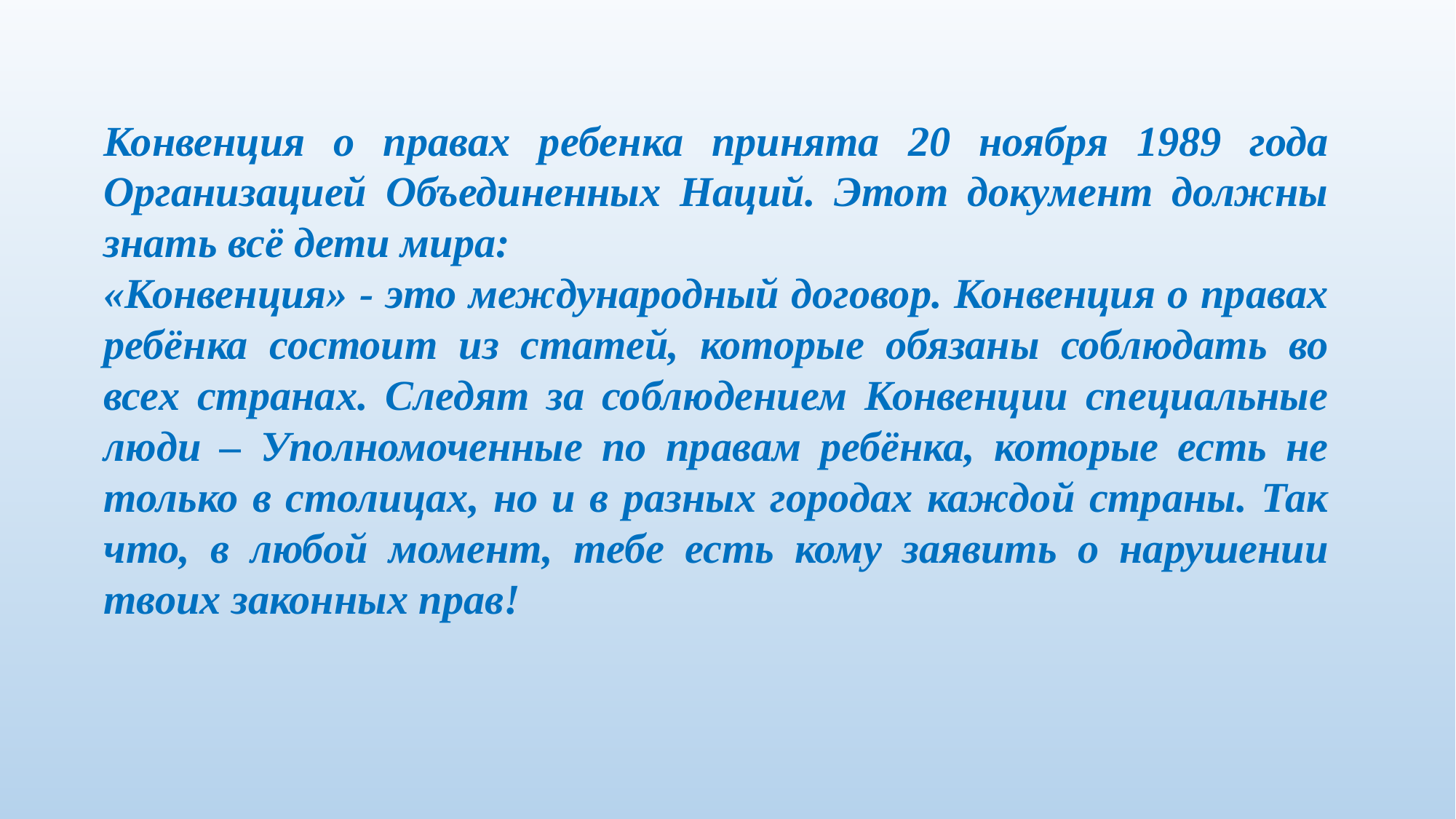

Конвенция о правах ребенка принята 20 ноября 1989 года Организацией Объединенных Наций. Этот документ должны знать всё дети мира:
«Конвенция» - это международный договор. Конвенция о правах ребёнка состоит из статей, которые обязаны соблюдать во всех странах. Следят за соблюдением Конвенции специальные люди – Уполномоченные по правам ребёнка, которые есть не только в столицах, но и в разных городах каждой страны. Так что, в любой момент, тебе есть кому заявить о нарушении твоих законных прав!